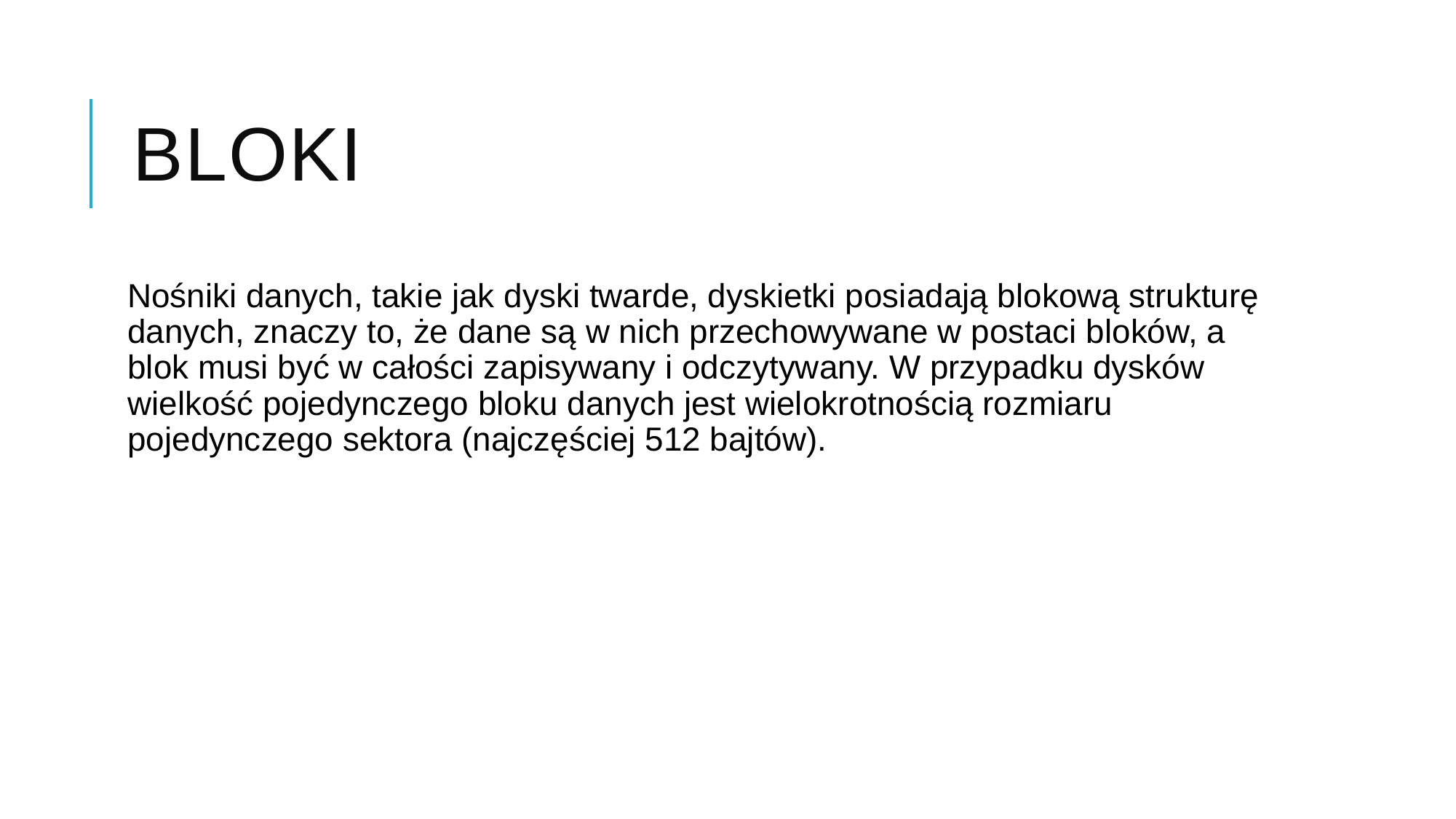

# Bloki
Nośniki danych, takie jak dyski twarde, dyskietki posiadają blokową strukturę danych, znaczy to, że dane są w nich przechowywane w postaci bloków, a blok musi być w całości zapisywany i odczytywany. W przypadku dysków wielkość pojedynczego bloku danych jest wielokrotnością rozmiaru pojedynczego sektora (najczęściej 512 bajtów).